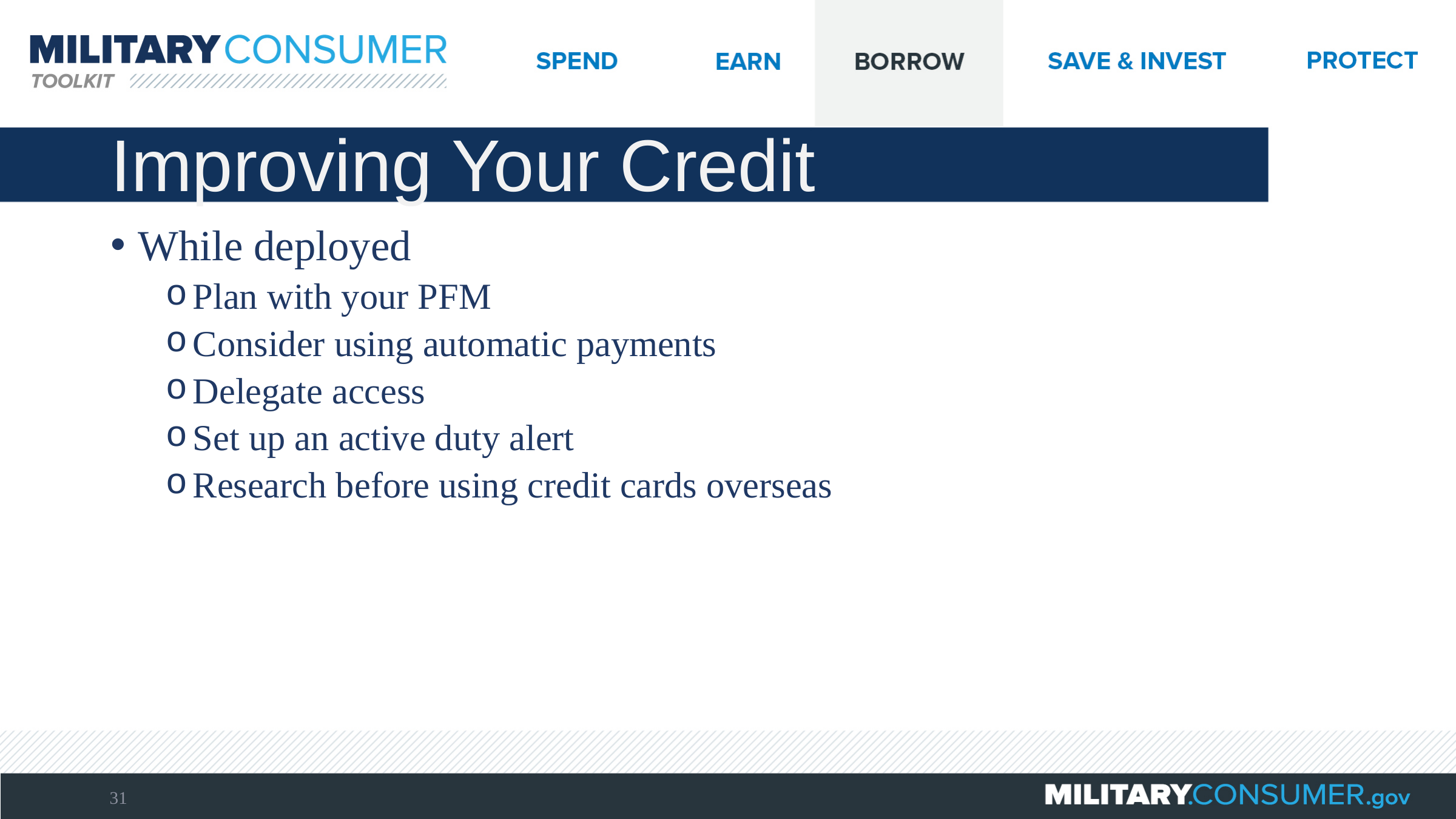

# Improving Your Credit
While deployed
Plan with your PFM
Consider using automatic payments
Delegate access
Set up an active duty alert
Research before using credit cards overseas
31